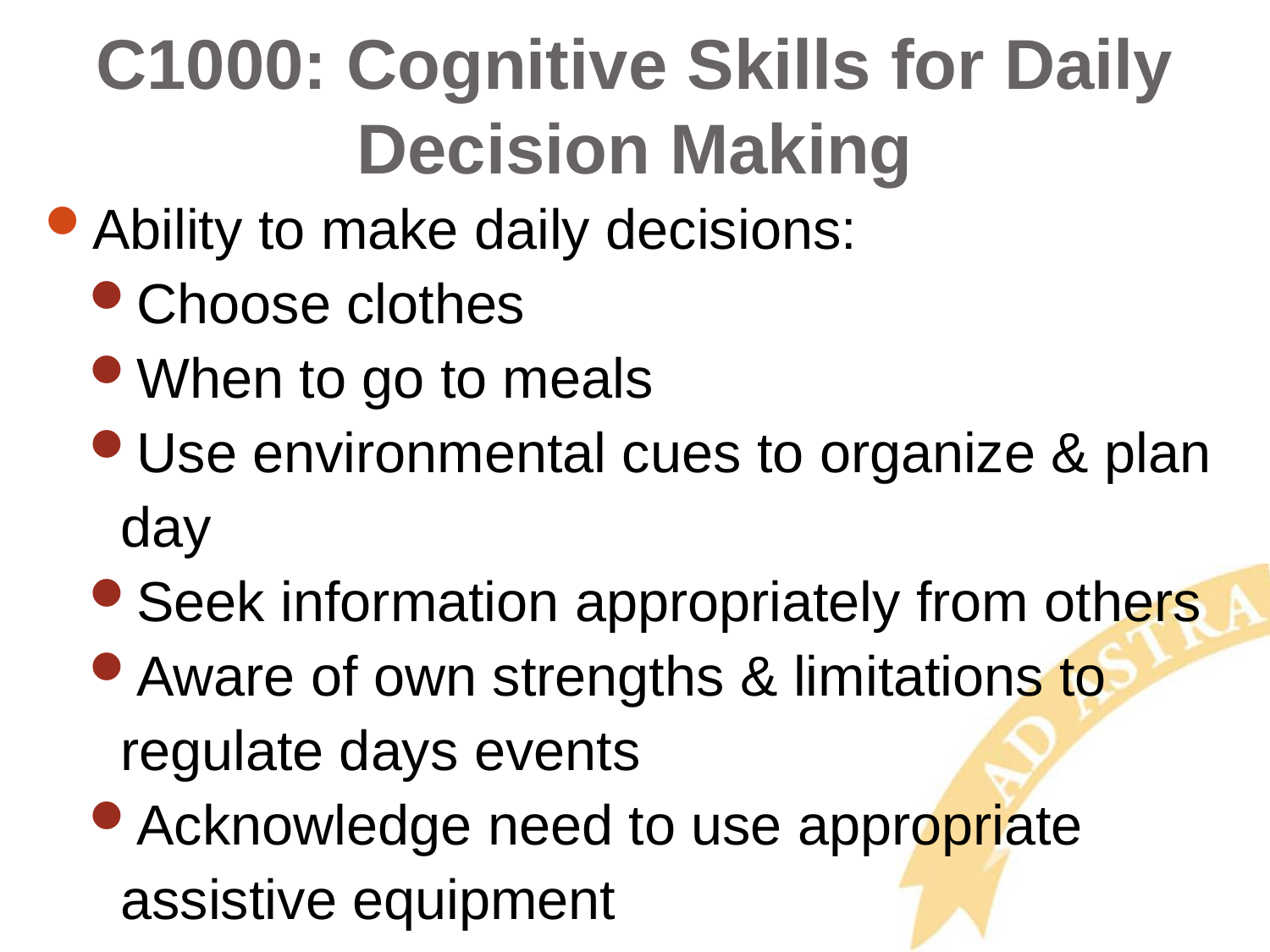

# C1000: Cognitive Skills for Daily Decision Making
Ability to make daily decisions:
Choose clothes
When to go to meals
Use environmental cues to organize & plan day
Seek information appropriately from others
Aware of own strengths & limitations to regulate days events
Acknowledge need to use appropriate assistive equipment